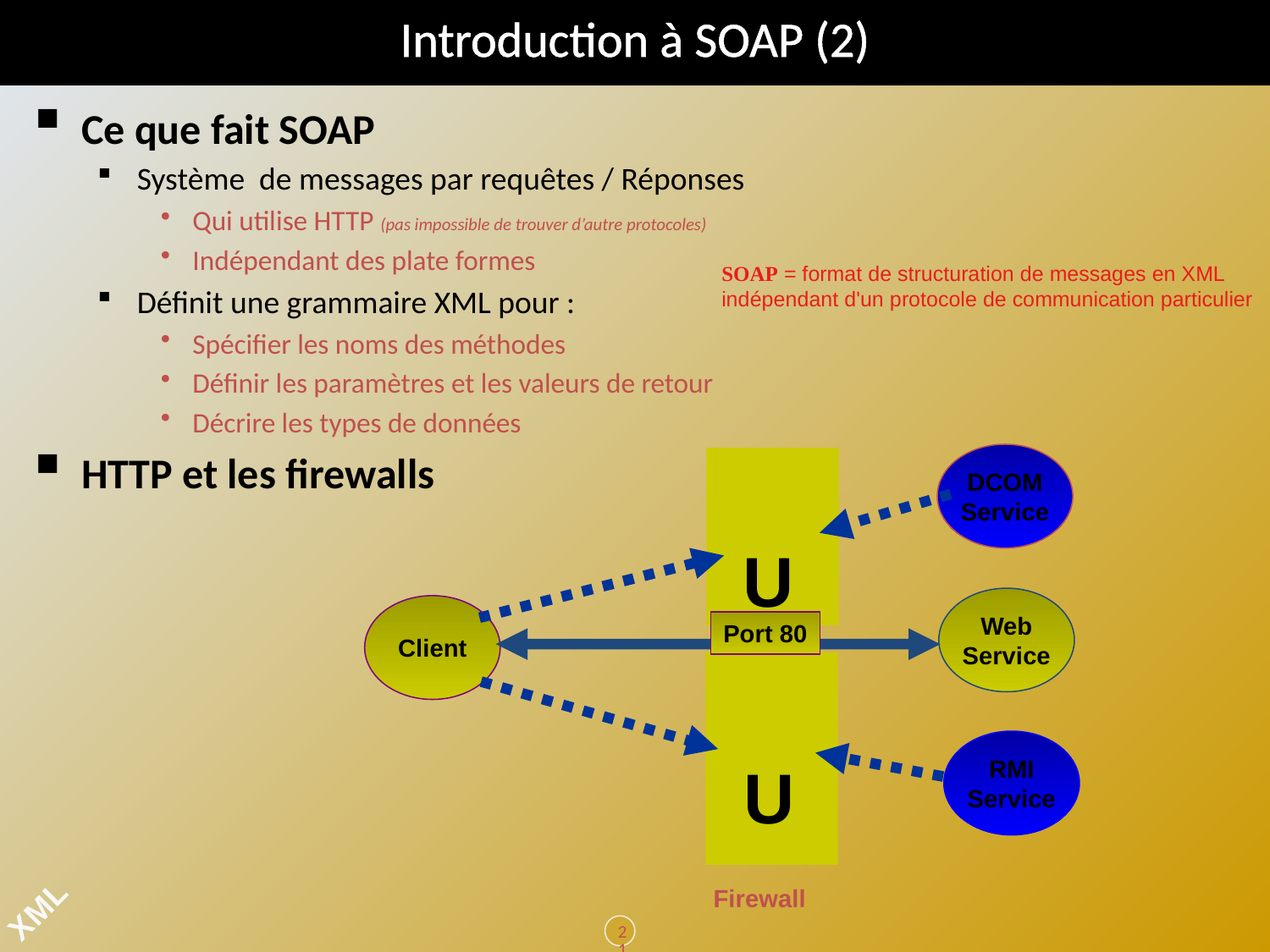

# Introduction à SOAP (2)
Ce que fait SOAP
Système  de messages par requêtes / Réponses
Qui utilise HTTP (pas impossible de trouver d’autre protocoles)
Indépendant des plate formes
Définit une grammaire XML pour :
Spécifier les noms des méthodes
Définir les paramètres et les valeurs de retour
Décrire les types de données
HTTP et les firewalls
SOAP = format de structuration de messages en XML
indépendant d'un protocole de communication particulier
DCOM
Service

U

Web
Service
Client
Port 80

RMI
Service
U

Firewall
216